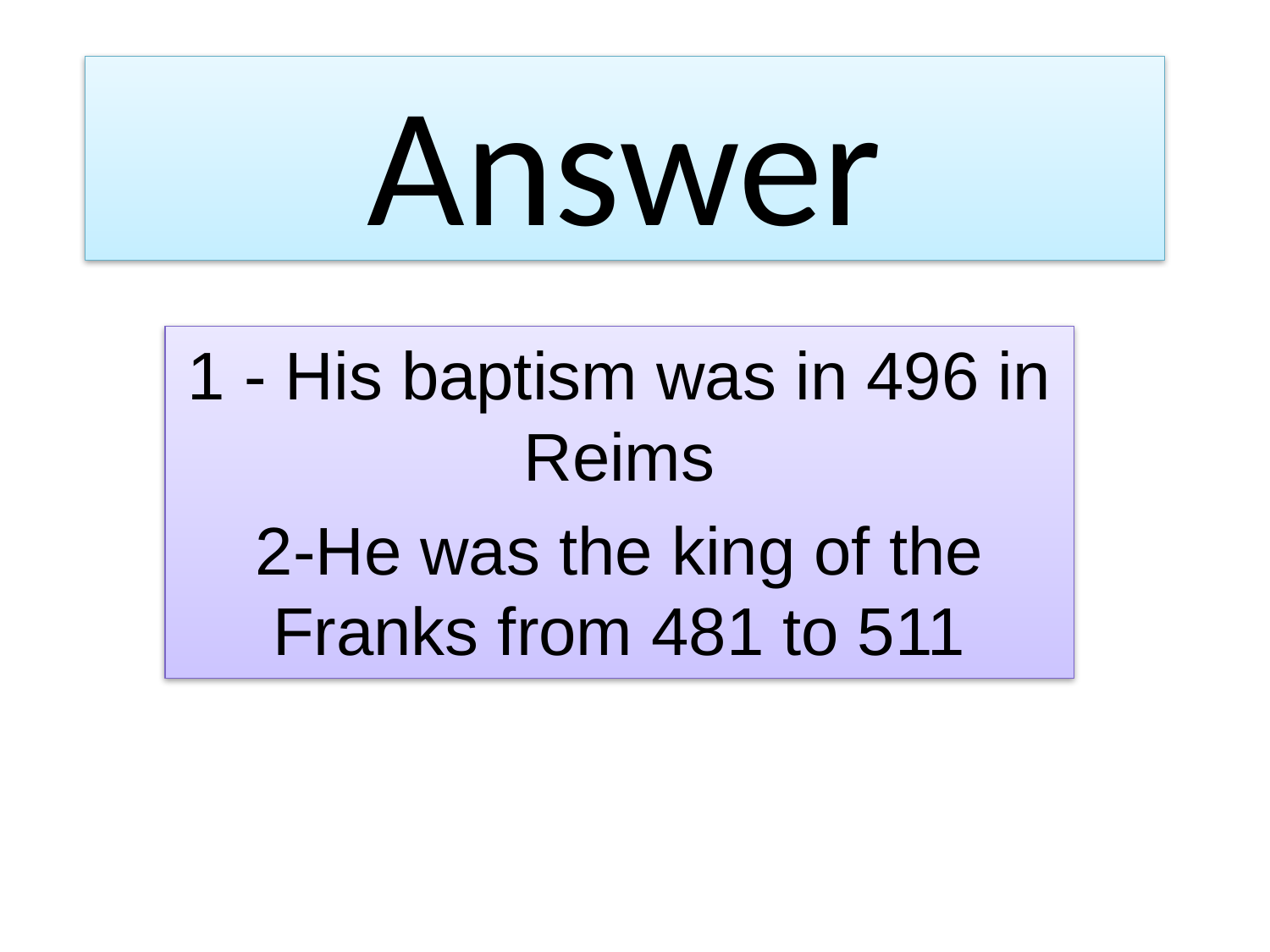

# Answer
1 - His baptism was in 496 in Reims
2-He was the king of the Franks from 481 to 511